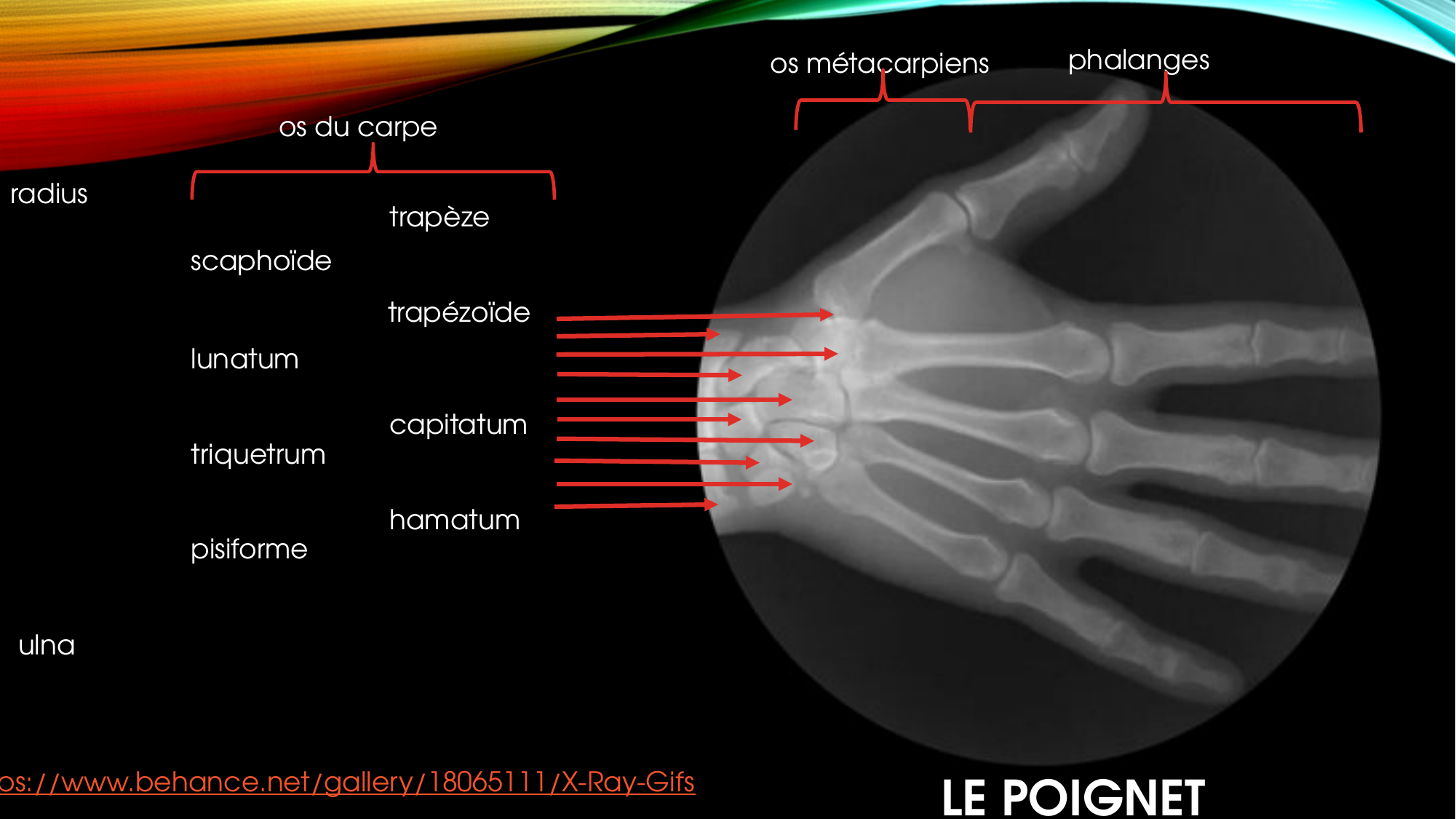

phalanges
os métacarpiens
os du carpe
radius
trapèze
scaphoïde
trapézoïde
lunatum
capitatum
triquetrum
hamatum
pisiforme
ulna
https://www.behance.net/gallery/18065111/X-Ray-Gifs
LE POIGNET